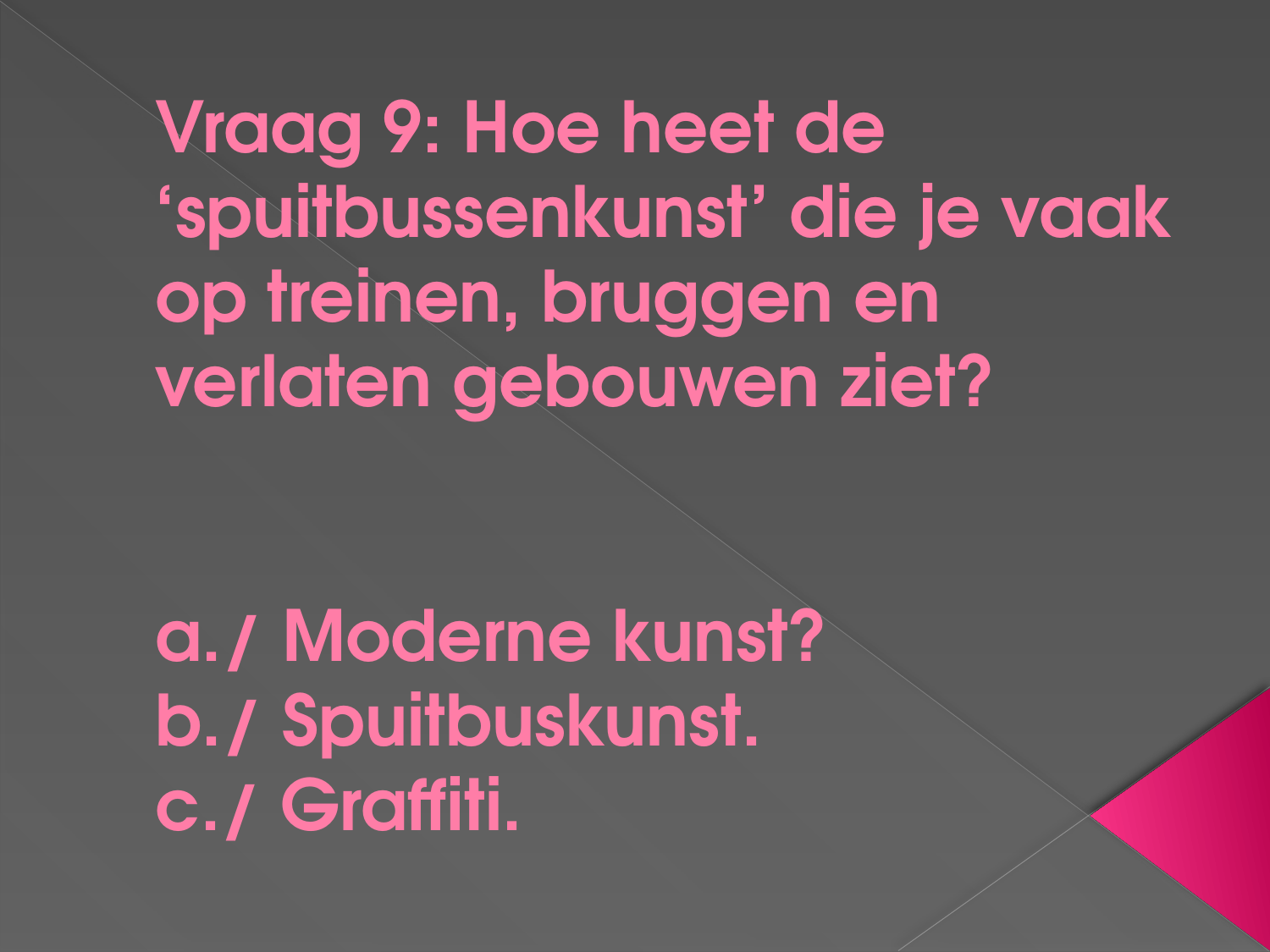

# Vraag 9: Hoe heet de ‘spuitbussenkunst’ die je vaak op treinen, bruggen en verlaten gebouwen ziet? a./ Moderne kunst? b./ Spuitbuskunst. c./ Graffiti.